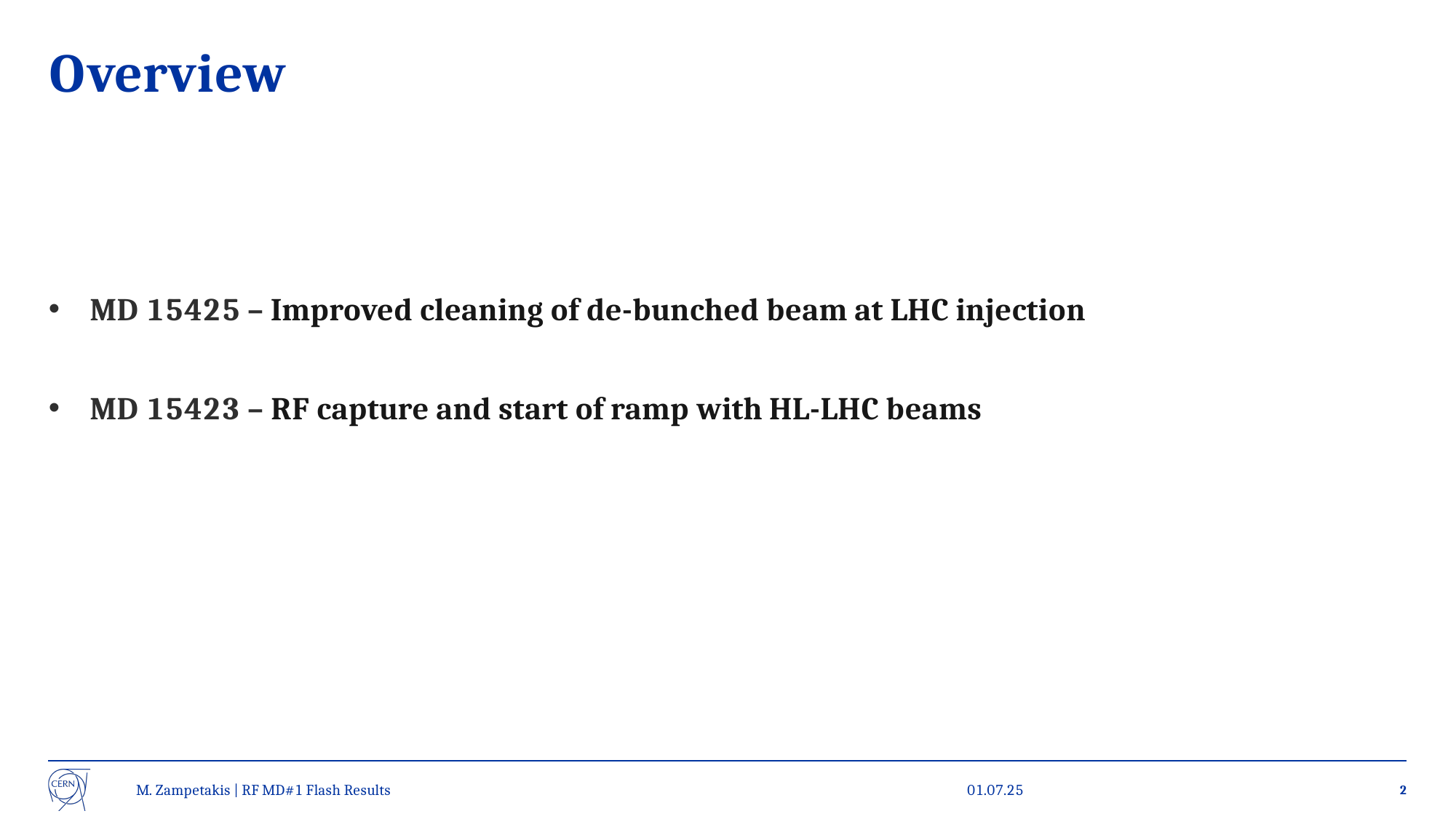

# Overview

MD 15425 – Improved cleaning of de-bunched beam at LHC injection

MD 15423 – RF capture and start of ramp with HL-LHC beams

M. Zampetakis | RF MD#1 Flash Results
01.07.25
2